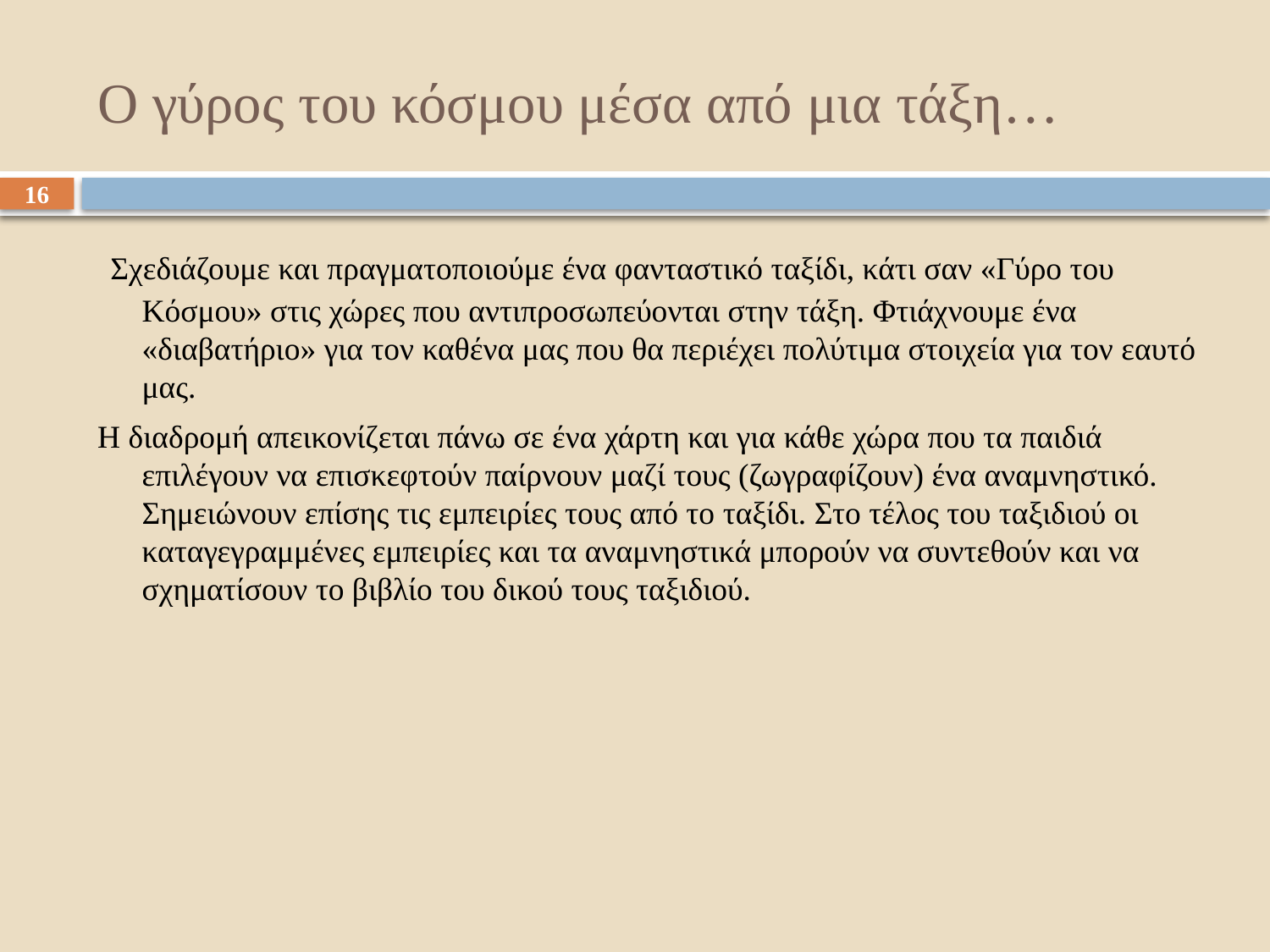

# Ο γύρος του κόσμου μέσα από μια τάξη…
16
 Σχεδιάζουμε και πραγματοποιούμε ένα φανταστικό ταξίδι, κάτι σαν «Γύρο του Κόσμου» στις χώρες που αντιπροσωπεύονται στην τάξη. Φτιάχνουμε ένα «διαβατήριο» για τον καθένα μας που θα περιέχει πολύτιμα στοιχεία για τον εαυτό μας.
Η διαδρομή απεικονίζεται πάνω σε ένα χάρτη και για κάθε χώρα που τα παιδιά επιλέγουν να επισκεφτούν παίρνουν μαζί τους (ζωγραφίζουν) ένα αναμνηστικό. Σημειώνουν επίσης τις εμπειρίες τους από το ταξίδι. Στο τέλος του ταξιδιού οι καταγεγραμμένες εμπειρίες και τα αναμνηστικά μπορούν να συντεθούν και να σχηματίσουν το βιβλίο του δικού τους ταξιδιού.